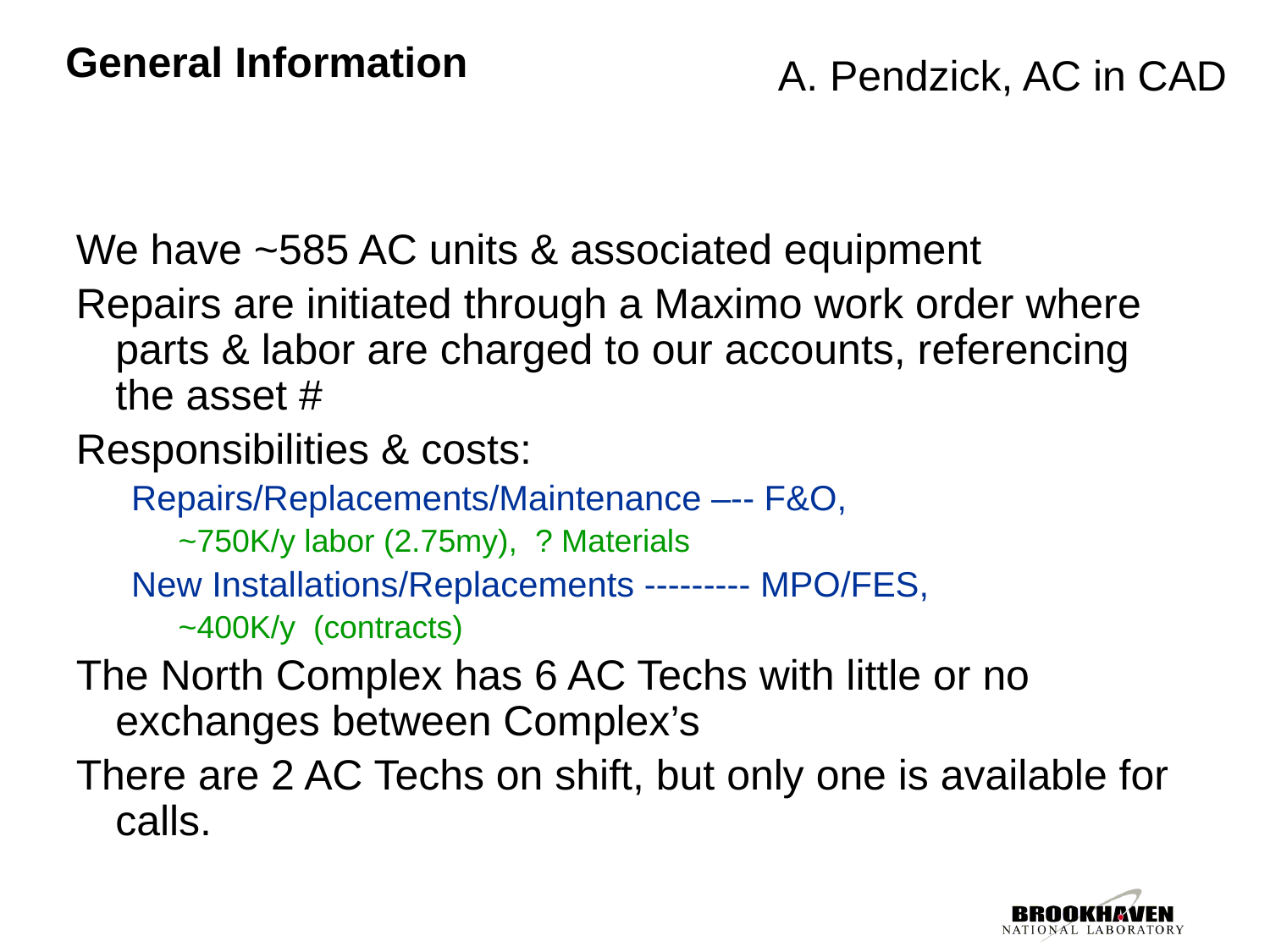

# General Information
A. Pendzick, AC in CAD
We have ~585 AC units & associated equipment
Repairs are initiated through a Maximo work order where parts & labor are charged to our accounts, referencing the asset #
Responsibilities & costs:
Repairs/Replacements/Maintenance –-- F&O,
~750K/y labor (2.75my),  ? Materials
New Installations/Replacements --------- MPO/FES,
~400K/y  (contracts)
The North Complex has 6 AC Techs with little or no exchanges between Complex’s
There are 2 AC Techs on shift, but only one is available for calls.